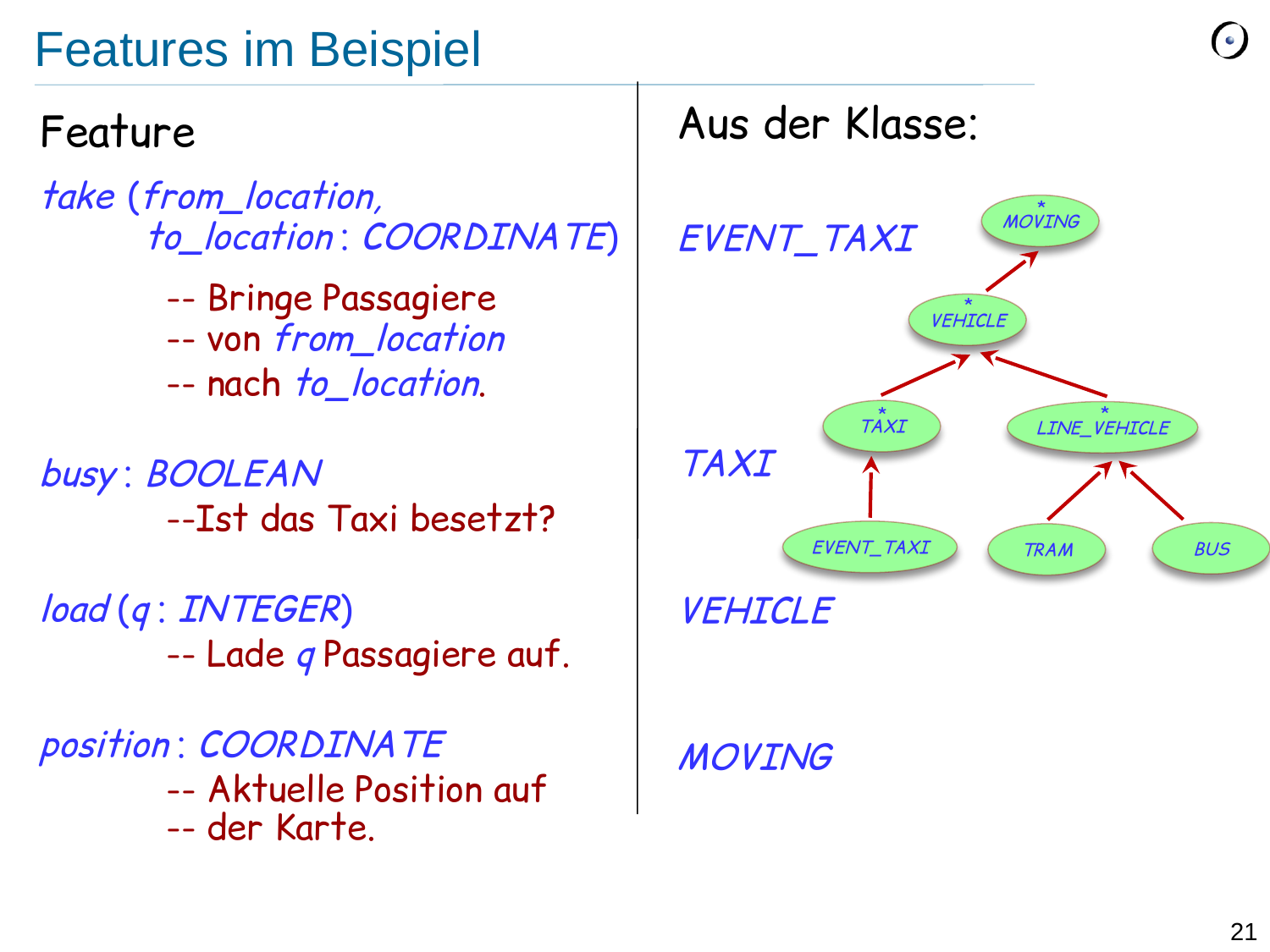

# Features im Beispiel
Aus der Klasse:

EVENT_TAXI

TAXI

VEHICLE

MOVING
Feature
take (from_location,
          to_location : COORDINATE)
	-- Bringe Passagiere
	-- von from_location
	-- nach to_location.

busy : BOOLEAN
	--Ist das Taxi besetzt?

load (q : INTEGER)
	-- Lade q Passagiere auf.

position : COORDINATE
	-- Aktuelle Position auf
	-- der Karte.
MOVING
*
VEHICLE
*
TAXI
LINE_VEHICLE
*
*
EVENT_TAXI
BUS
TRAM